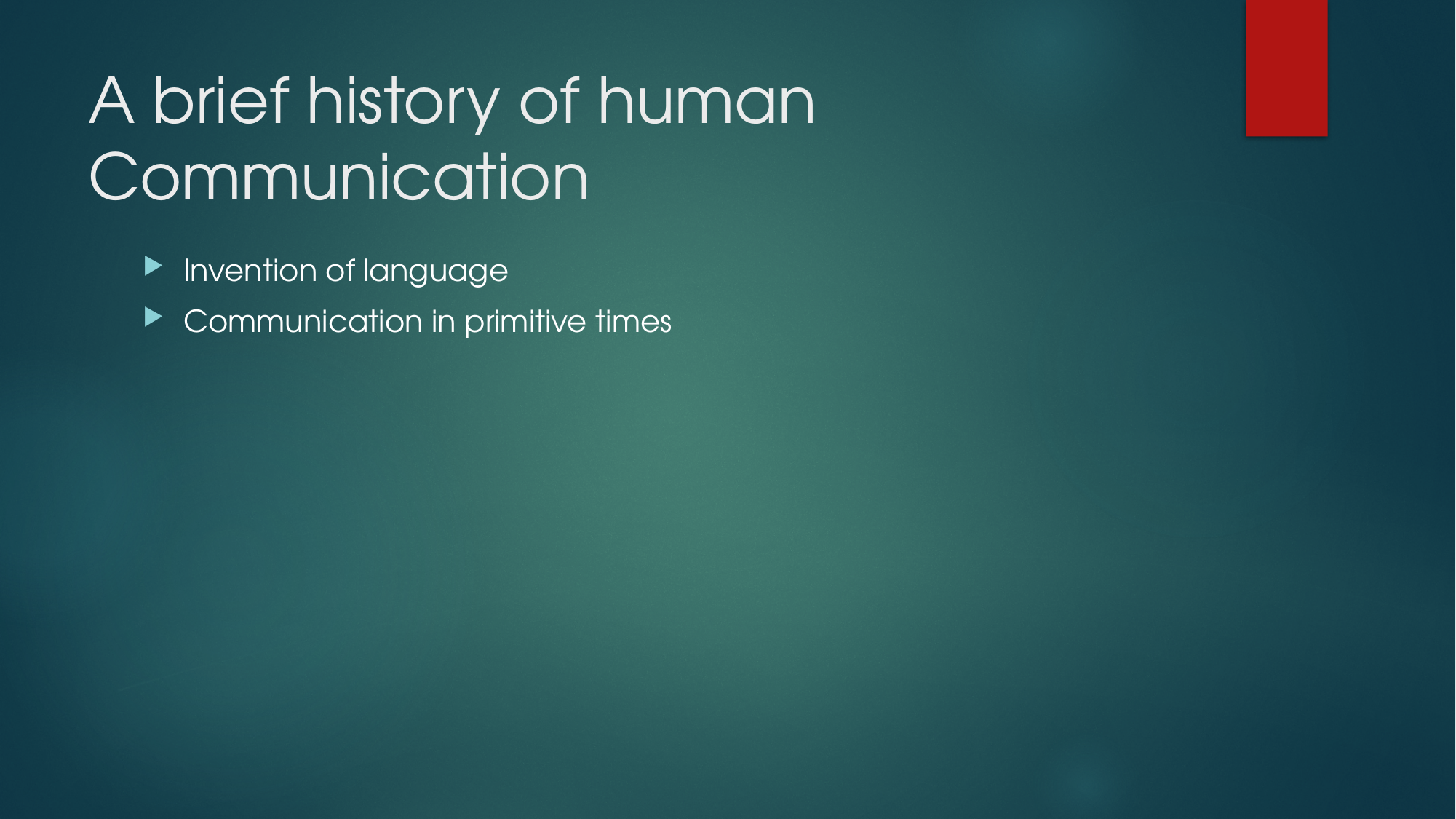

# A brief history of human Communication
Invention of language
Communication in primitive times